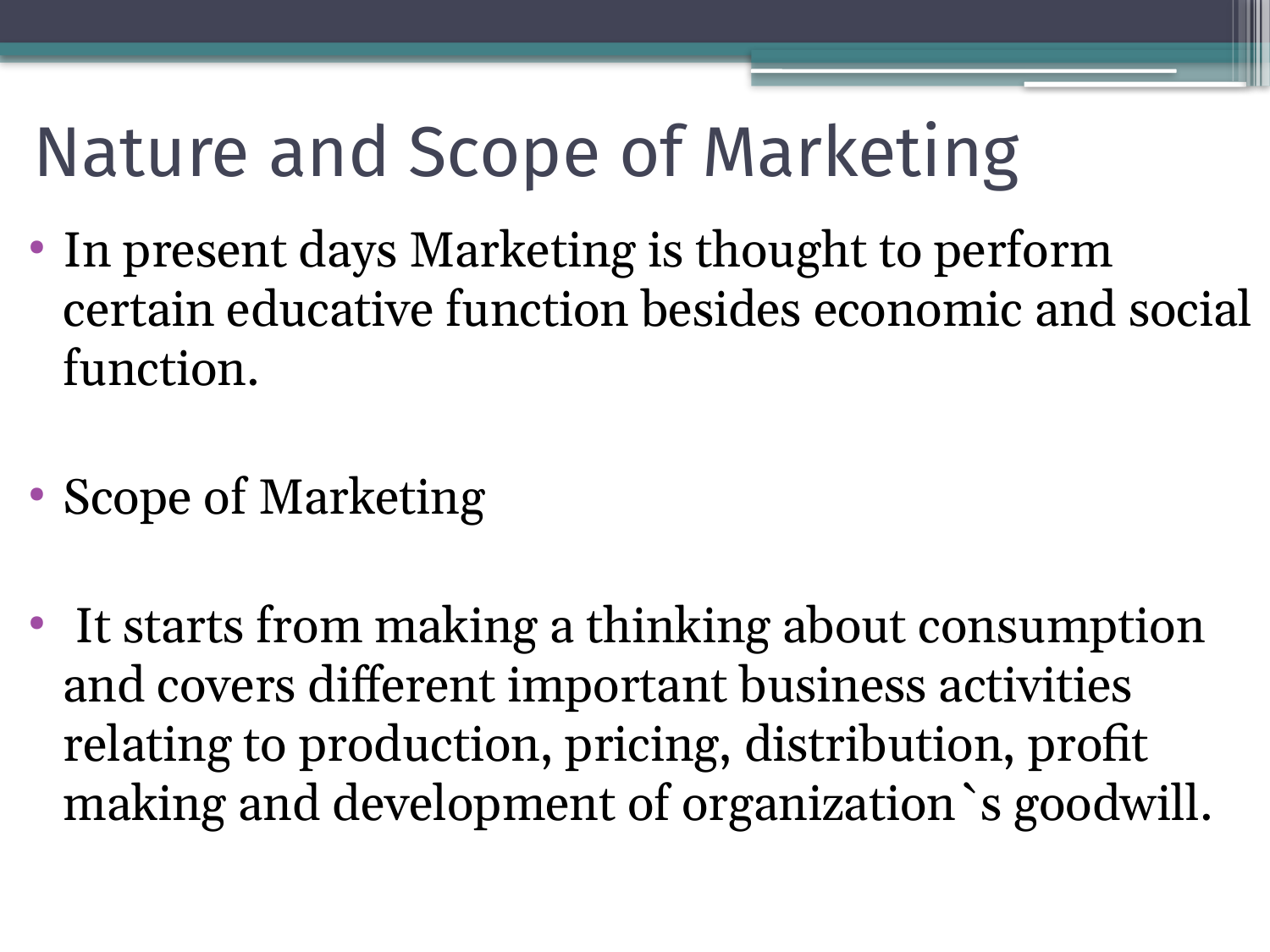

# Nature and Scope of Marketing
In present days Marketing is thought to perform certain educative function besides economic and social function.

Scope of Marketing

 It starts from making a thinking about consumption and covers different important business activities relating to production, pricing, distribution, profit making and development of organization`s goodwill.